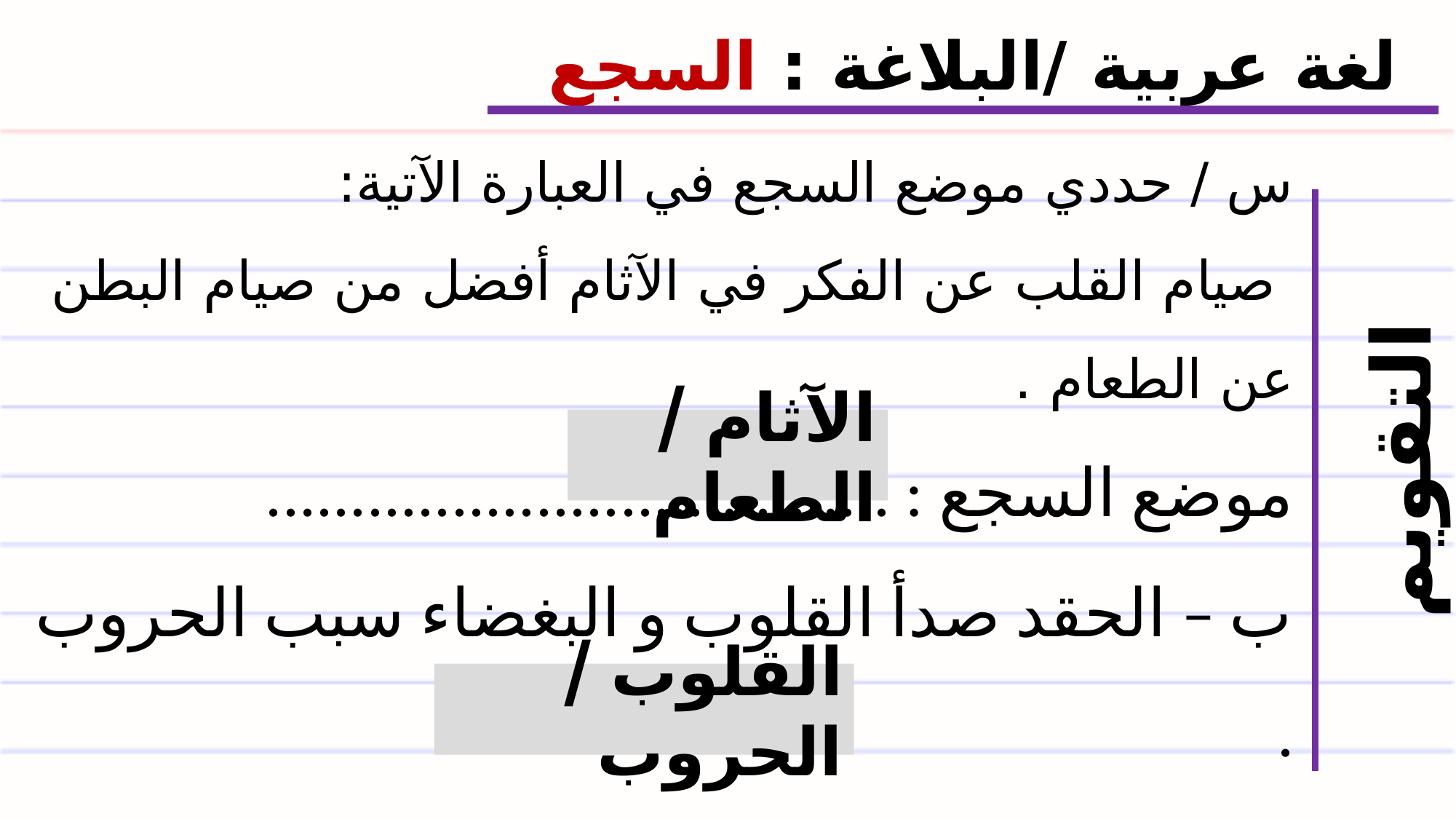

لغة عربية /البلاغة : السجع
س / حددي موضع السجع في العبارة الآتية:
 صيام القلب عن الفكر في الآثام أفضل من صيام البطن عن الطعام .
موضع السجع : .....................................
ب – الحقد صدأ القلوب و البغضاء سبب الحروب .
موضع السجع : .....................................
التقويم الختامي
الآثام / الطعام
القلوب / الحروب